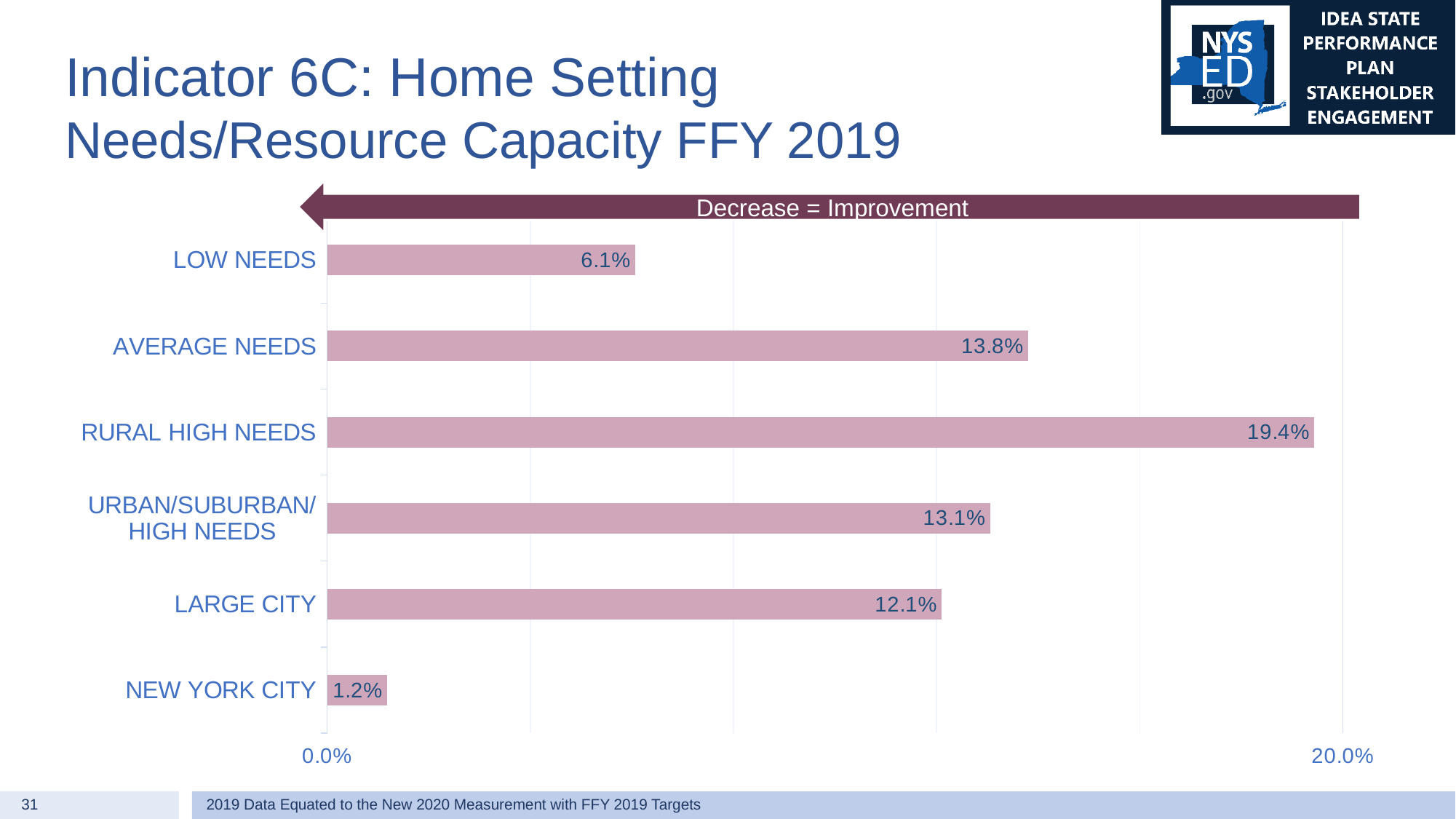

# Indicator 6C: Home Setting Needs/Resource Capacity FFY 2019
Decrease = Improvement

### Chart

| Category |  |
|---|---|
| NEW YORK CITY | 0.0118140243902439 |
| LARGE CITY | 0.1210111893908 |
| URBAN/SUBURBAN/
HIGH NEEDS | 0.130522088353414 |
| RURAL HIGH NEEDS | 0.194354838709677 |
| AVERAGE NEEDS | 0.13802572626102 |
| LOW NEEDS | 0.0606620736010755 |
31
2019 Data Equated to the New 2020 Measurement with FFY 2019 Targets